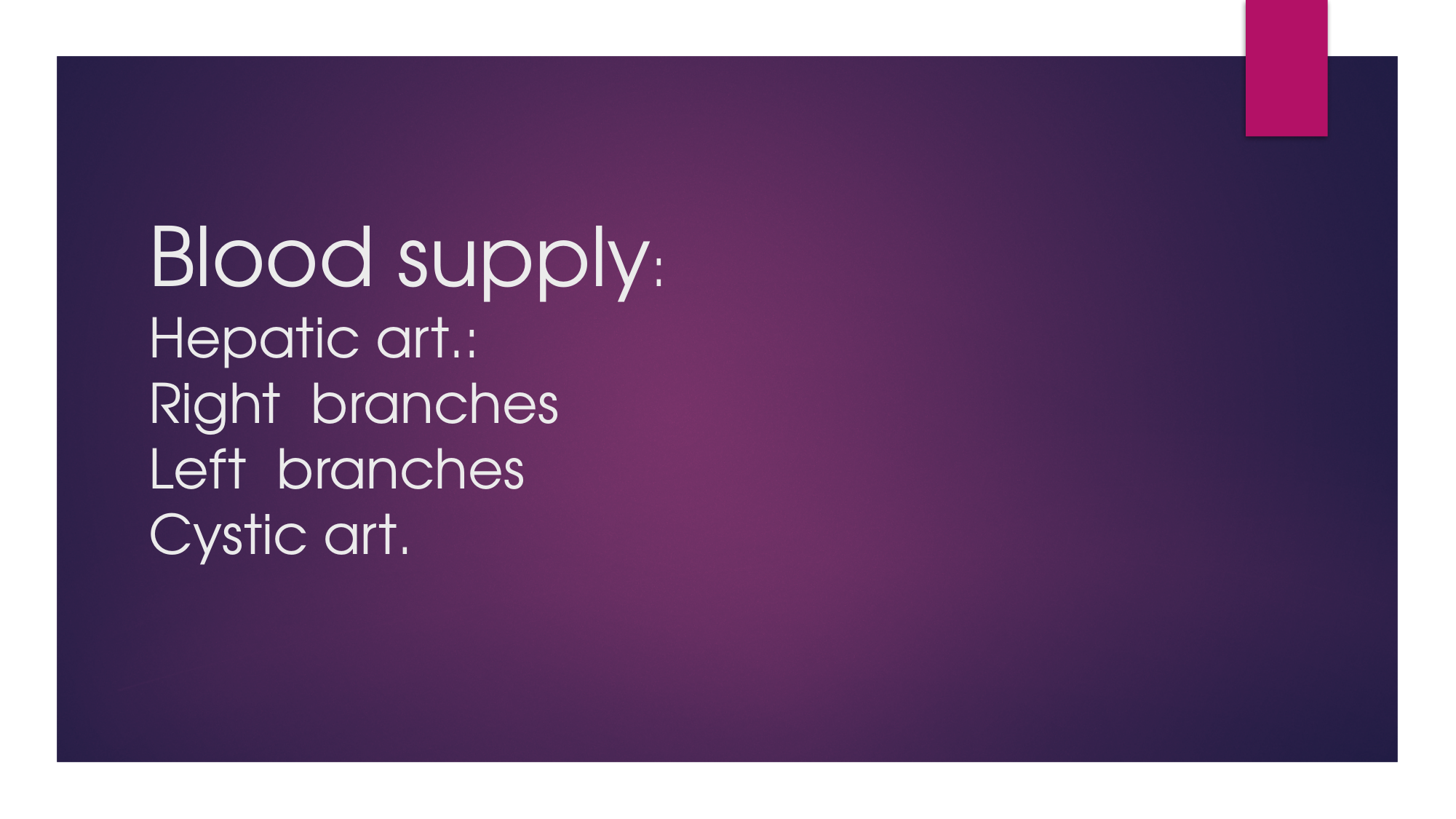

# Blood supply: Hepatic art.: Right  branches Left  branches Cystic art.